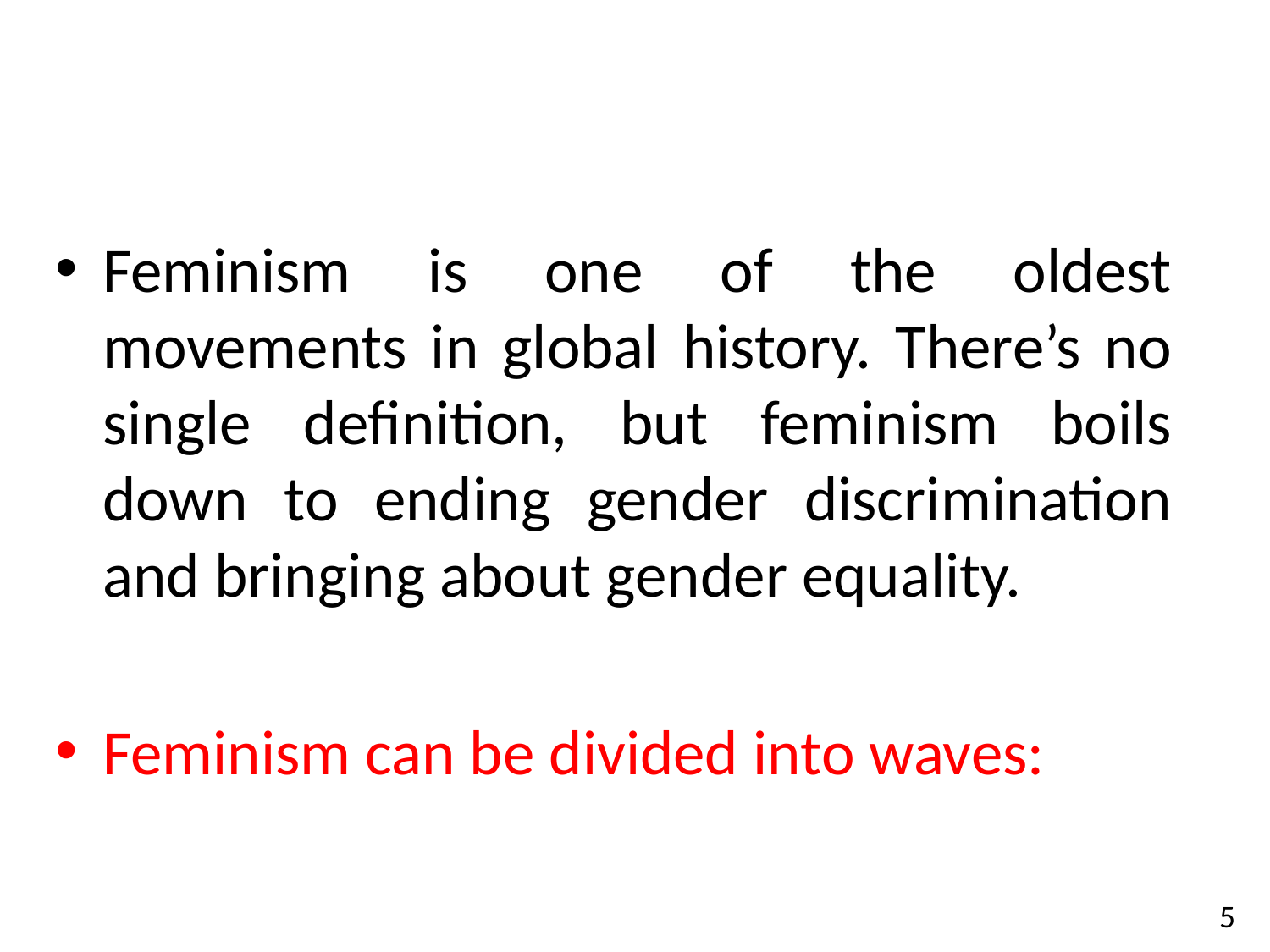

#
Feminism is one of the oldest movements in global history. There’s no single definition, but feminism boils down to ending gender discrimination and bringing about gender equality.

Feminism can be divided into waves:
5